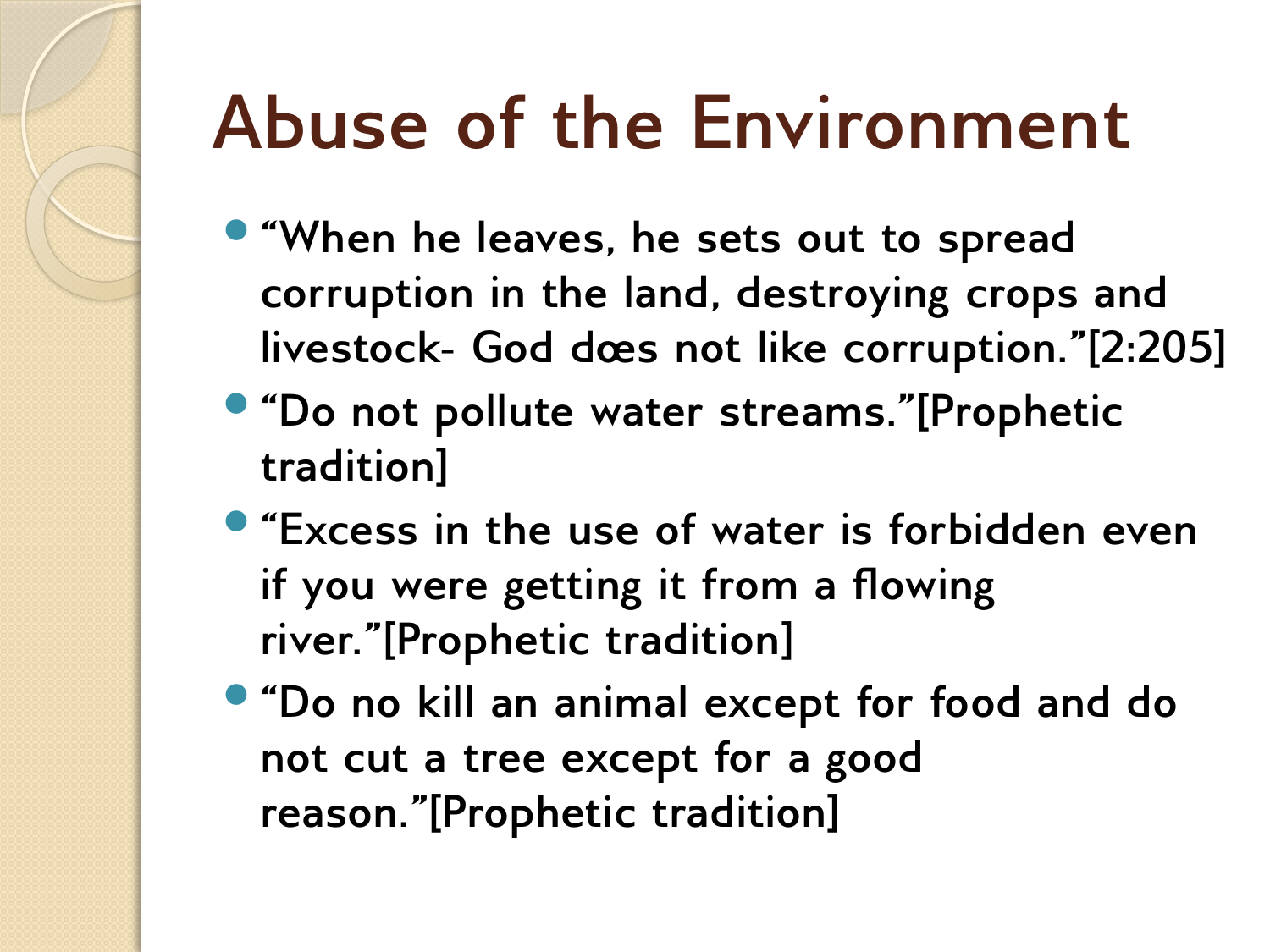

# Abuse of the Environment
“When he leaves, he sets out to spread corruption in the land, destroying crops and livestock- God does not like corruption.”[2:205]
“Do not pollute water streams.”[Prophetic tradition]
“Excess in the use of water is forbidden even if you were getting it from a flowing river.”[Prophetic tradition]
“Do no kill an animal except for food and do not cut a tree except for a good reason.”[Prophetic tradition]